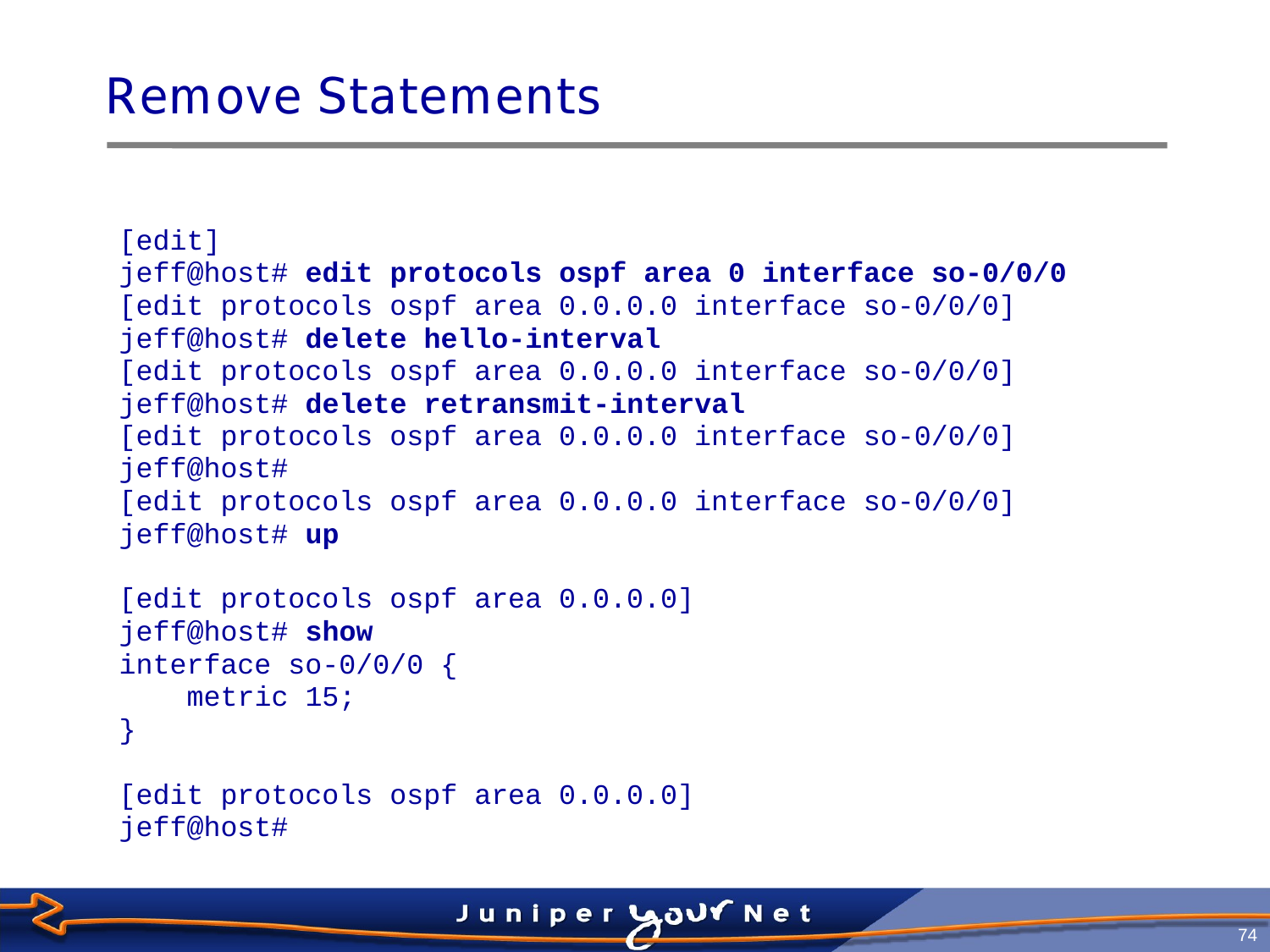

# Remove Statements
[edit]
jeff@host# edit protocols ospf area 0 interface so-0/0/0
[edit protocols ospf area 0.0.0.0 interface so-0/0/0]
jeff@host# delete hello-interval
[edit protocols ospf area 0.0.0.0 interface so-0/0/0]
jeff@host# delete retransmit-interval
[edit protocols ospf area 0.0.0.0 interface so-0/0/0]
jeff@host#
[edit protocols ospf area 0.0.0.0 interface so-0/0/0]
jeff@host# up

[edit protocols ospf area 0.0.0.0]
jeff@host# show
interface so-0/0/0 {
    metric 15;
}

[edit protocols ospf area 0.0.0.0]
jeff@host#